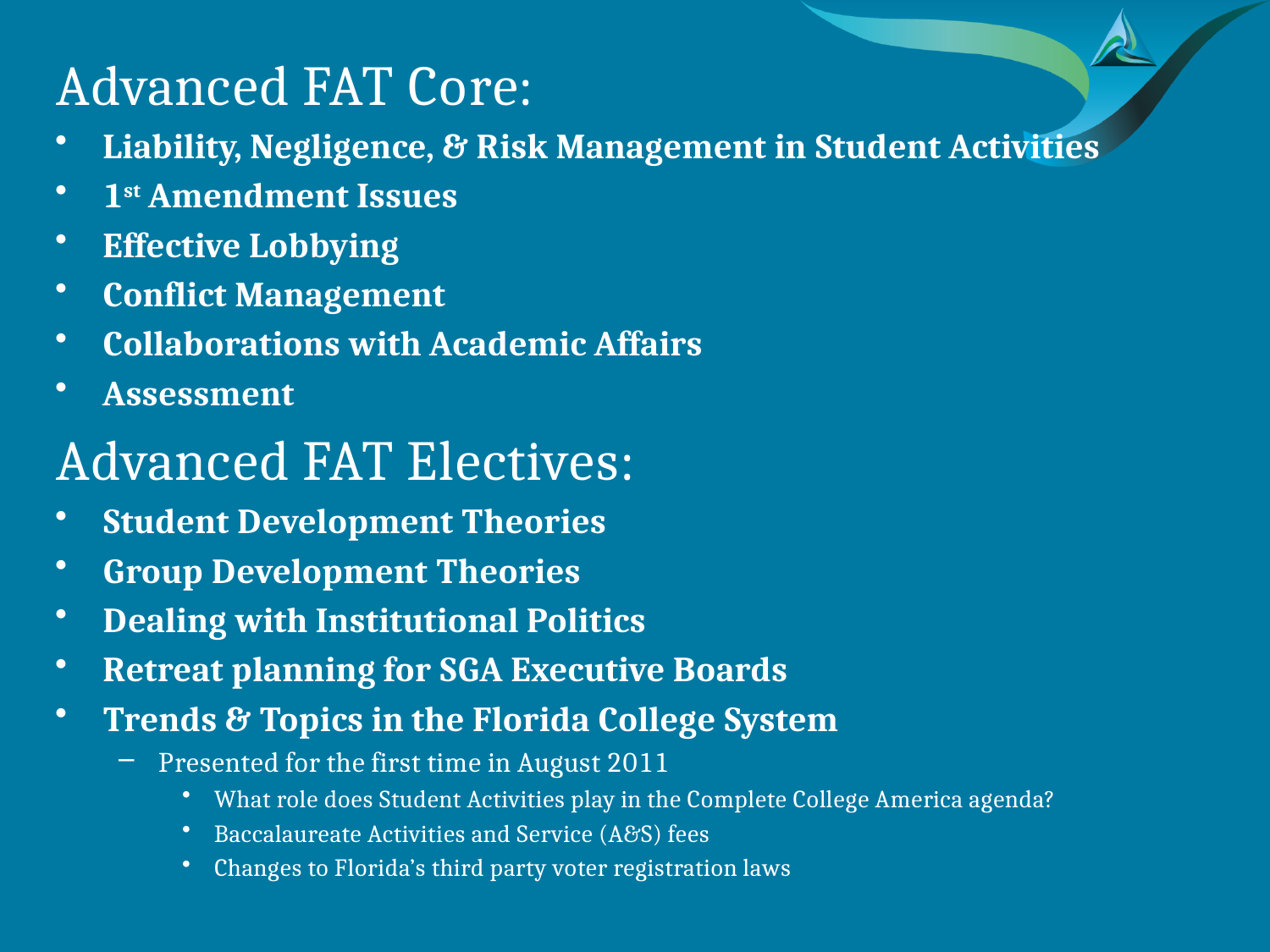

Advanced FAT Core:
Liability, Negligence, & Risk Management in Student Activities
1st Amendment Issues
Effective Lobbying
Conflict Management
Collaborations with Academic Affairs
Assessment
Advanced FAT Electives:
Student Development Theories
Group Development Theories
Dealing with Institutional Politics
Retreat planning for SGA Executive Boards
Trends & Topics in the Florida College System
Presented for the first time in August 2011
What role does Student Activities play in the Complete College America agenda?
Baccalaureate Activities and Service (A&S) fees
Changes to Florida’s third party voter registration laws